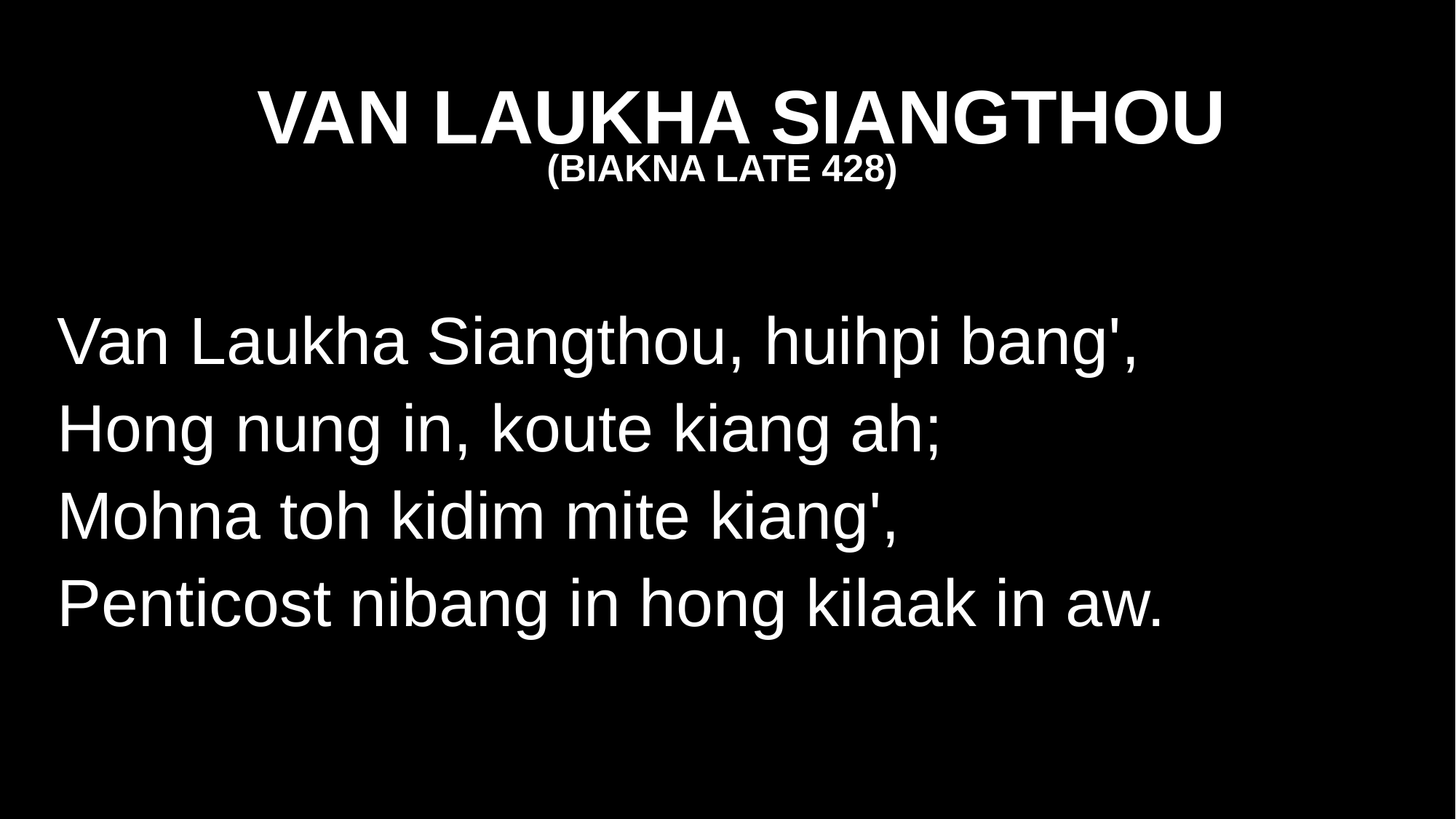

VAN LAUKHA SIANGTHOU
(BIAKNA LATE 428)
Van Laukha Siangthou, huihpi bang',
Hong nung in, koute kiang ah;
Mohna toh kidim mite kiang',
Penticost nibang in hong kilaak in aw.